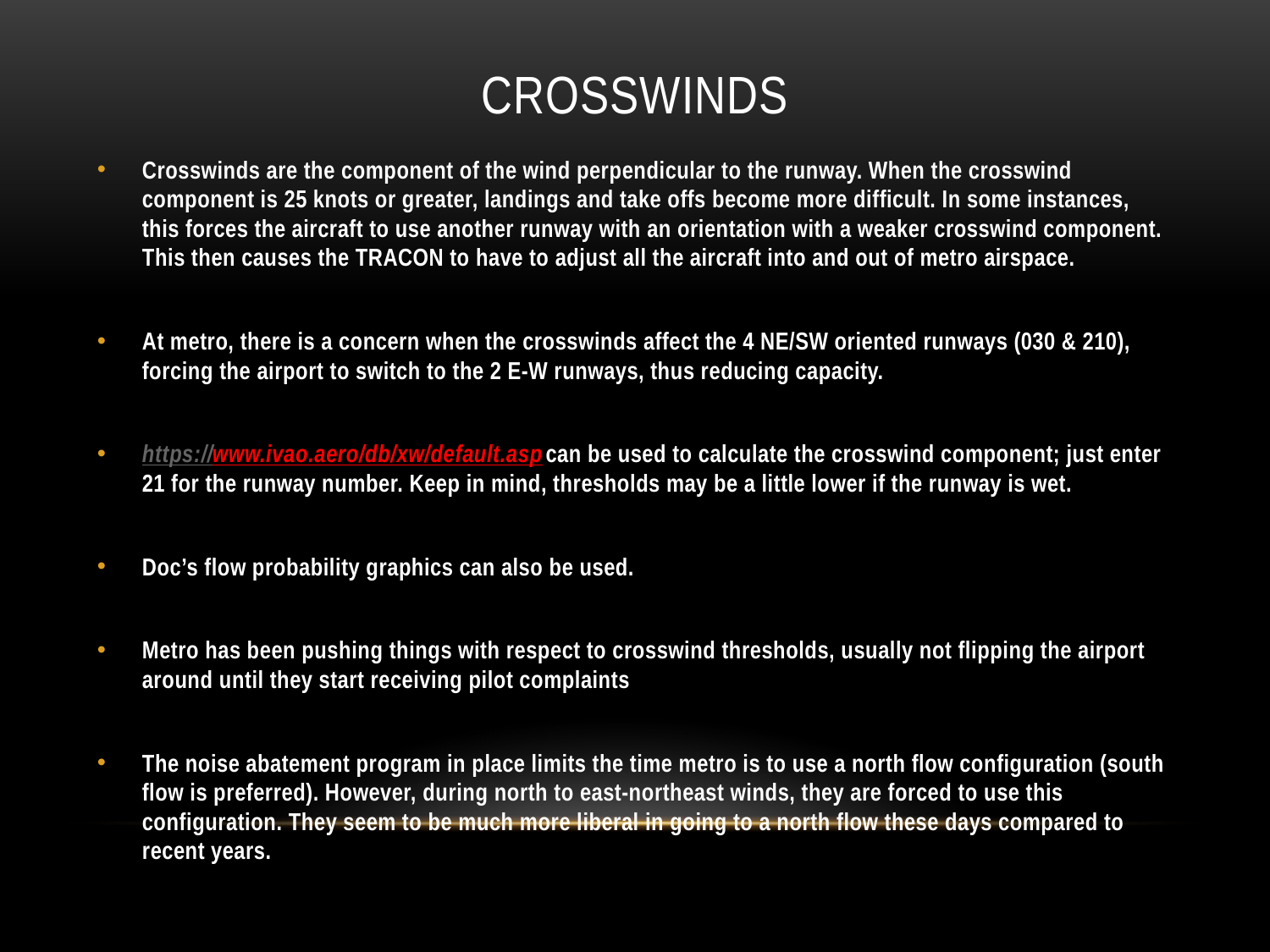

# crosswinds
Crosswinds are the component of the wind perpendicular to the runway. When the crosswind component is 25 knots or greater, landings and take offs become more difficult. In some instances, this forces the aircraft to use another runway with an orientation with a weaker crosswind component. This then causes the TRACON to have to adjust all the aircraft into and out of metro airspace.

At metro, there is a concern when the crosswinds affect the 4 NE/SW oriented runways (030 & 210), forcing the airport to switch to the 2 E-W runways, thus reducing capacity.

https://www.ivao.aero/db/xw/default.asp can be used to calculate the crosswind component; just enter 21 for the runway number. Keep in mind, thresholds may be a little lower if the runway is wet.

Doc’s flow probability graphics can also be used.

Metro has been pushing things with respect to crosswind thresholds, usually not flipping the airport around until they start receiving pilot complaints

The noise abatement program in place limits the time metro is to use a north flow configuration (south flow is preferred). However, during north to east-northeast winds, they are forced to use this configuration. They seem to be much more liberal in going to a north flow these days compared to recent years.